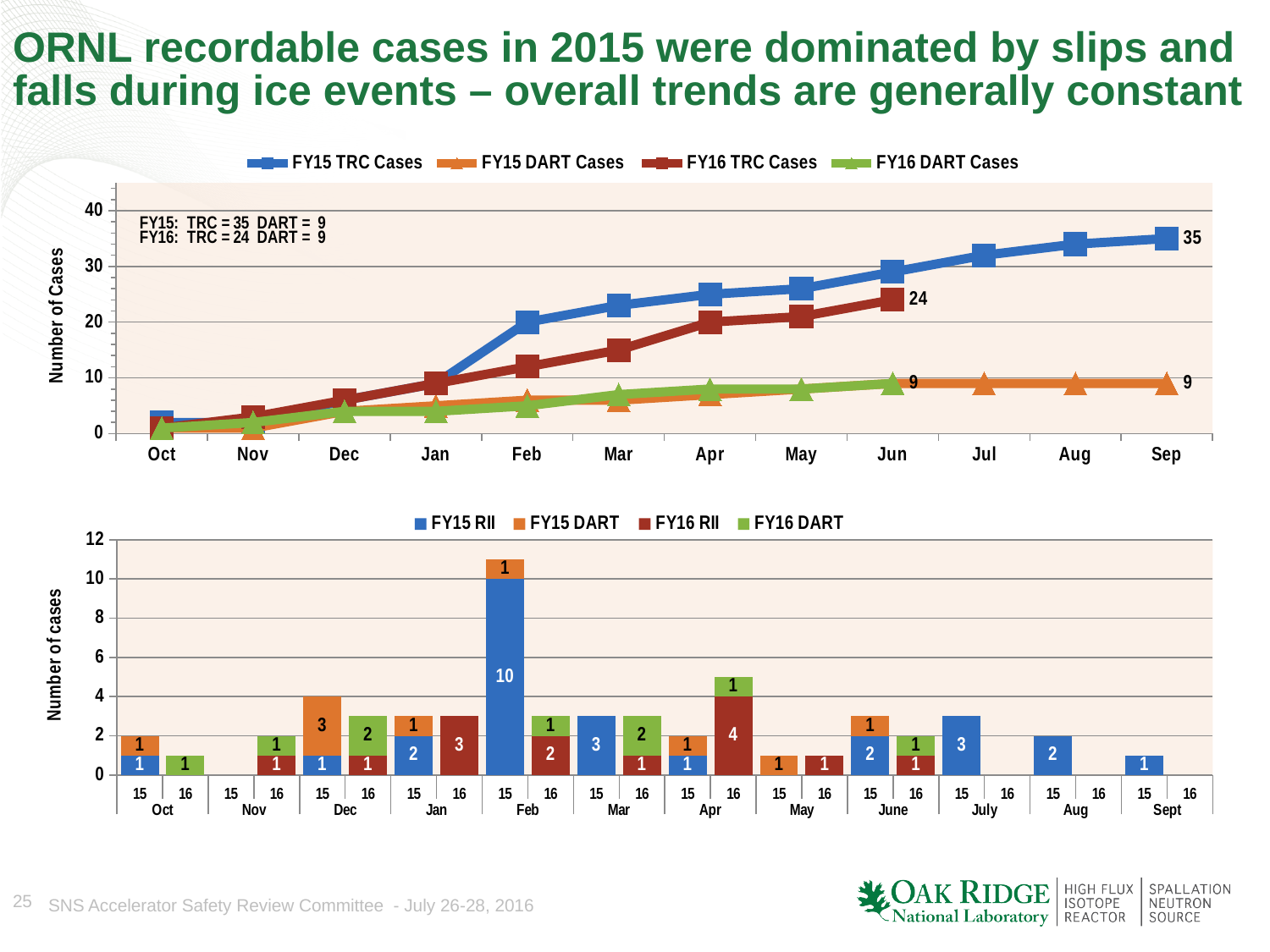

# ORNL recordable cases in 2015 were dominated by slips and falls during ice events – overall trends are generally constant

### Chart

| Category | FY15 TRC Cases | FY15 DART Cases  | FY16 TRC Cases | FY16 DART Cases  |
|---|---|---|---|---|
| Oct | 2.0 | 1.0 | 1.0 | 1.0 |
| Nov | 2.0 | 1.0 | 3.0 | 2.0 |
| Dec | 6.0 | 4.0 | 6.0 | 4.0 |
| Jan | 9.0 | 5.0 | 9.0 | 4.0 |
| Feb | 20.0 | 6.0 | 12.0 | 5.0 |
| Mar | 23.0 | 6.0 | 15.0 | 7.0 |
| Apr | 25.0 | 7.0 | 20.0 | 8.0 |
| May | 26.0 | 8.0 | 21.0 | 8.0 |
| Jun | 29.0 | 9.0 | 24.0 | 9.0 |
| Jul | 32.0 | 9.0 | None | None |
| Aug | 34.0 | 9.0 | None | None |
| Sep | 35.0 | 9.0 | None | None |

### Chart

| Category | FY15 RII | FY15 DART | FY16 RII | FY16 DART |
|---|---|---|---|---|
| 15 | 1.0 | 1.0 | None | None |
| 16 | None | None | None | 1.0 |
| 15 | None | None | None | None |
| 16 | None | None | 1.0 | 1.0 |
| 15 | 1.0 | 3.0 | None | None |
| 16 | None | None | 1.0 | 2.0 |
| 15 | 2.0 | 1.0 | None | None |
| 16 | None | None | 3.0 | None |
| 15 | 10.0 | 1.0 | None | None |
| 16 | None | None | 2.0 | 1.0 |
| 15 | 3.0 | None | None | None |
| 16 | None | None | 1.0 | 2.0 |
| 15 | 1.0 | 1.0 | None | None |
| 16 | None | None | 4.0 | 1.0 |
| 15 | None | 1.0 | None | None |
| 16 | None | None | 1.0 | None |
| 15 | 2.0 | 1.0 | None | None |
| 16 | None | None | 1.0 | 1.0 |
| 15 | 3.0 | None | None | None |
| 16 | None | None | None | None |
| 15 | 2.0 | None | None | None |
| 16 | None | None | None | None |
| 15 | 1.0 | None | None | None |
| 16 | None | None | None | None |